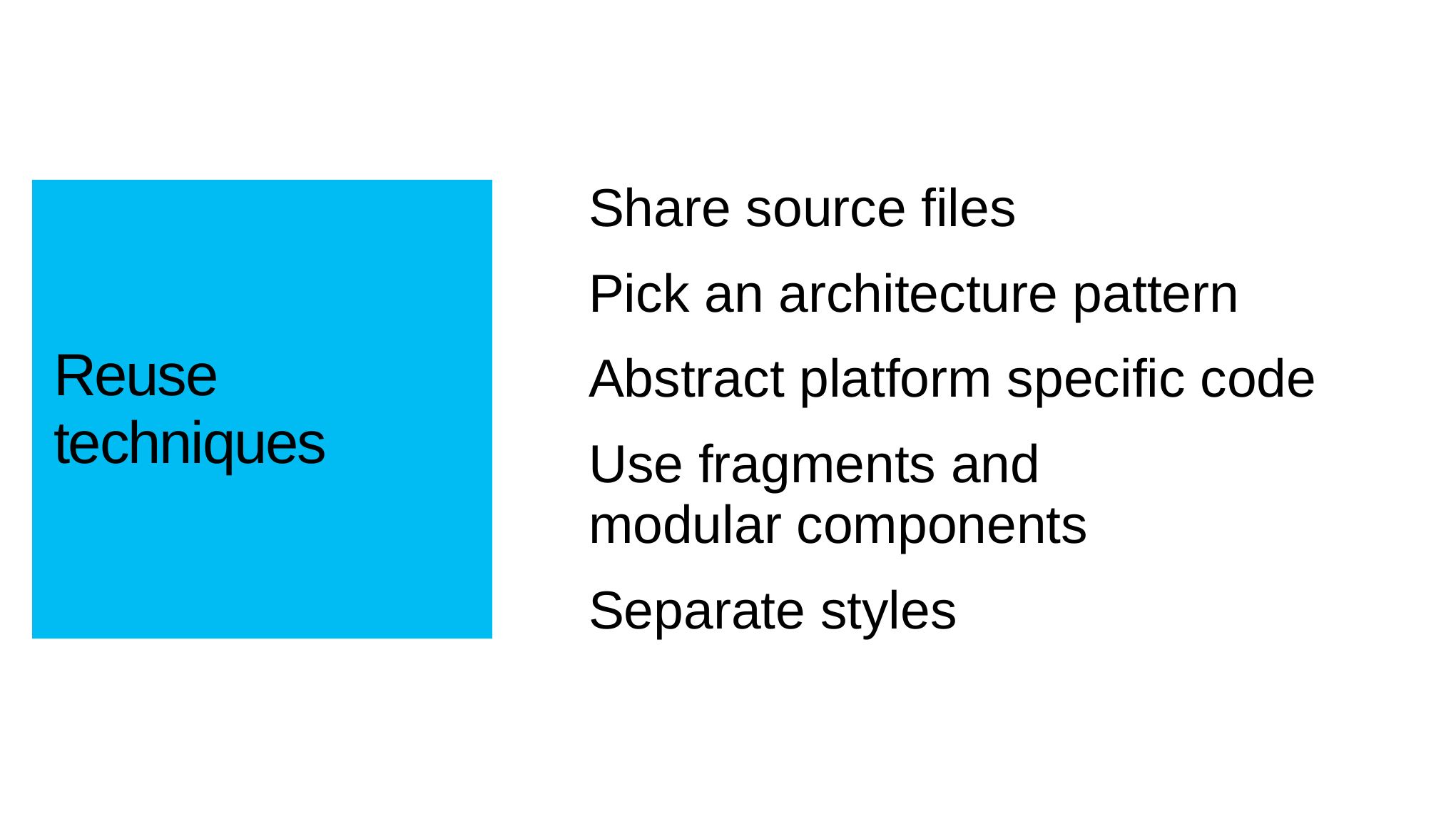

# Reuse techniques
Share source files
Pick an architecture pattern
Abstract platform specific code
Use fragments and
modular components
Separate styles